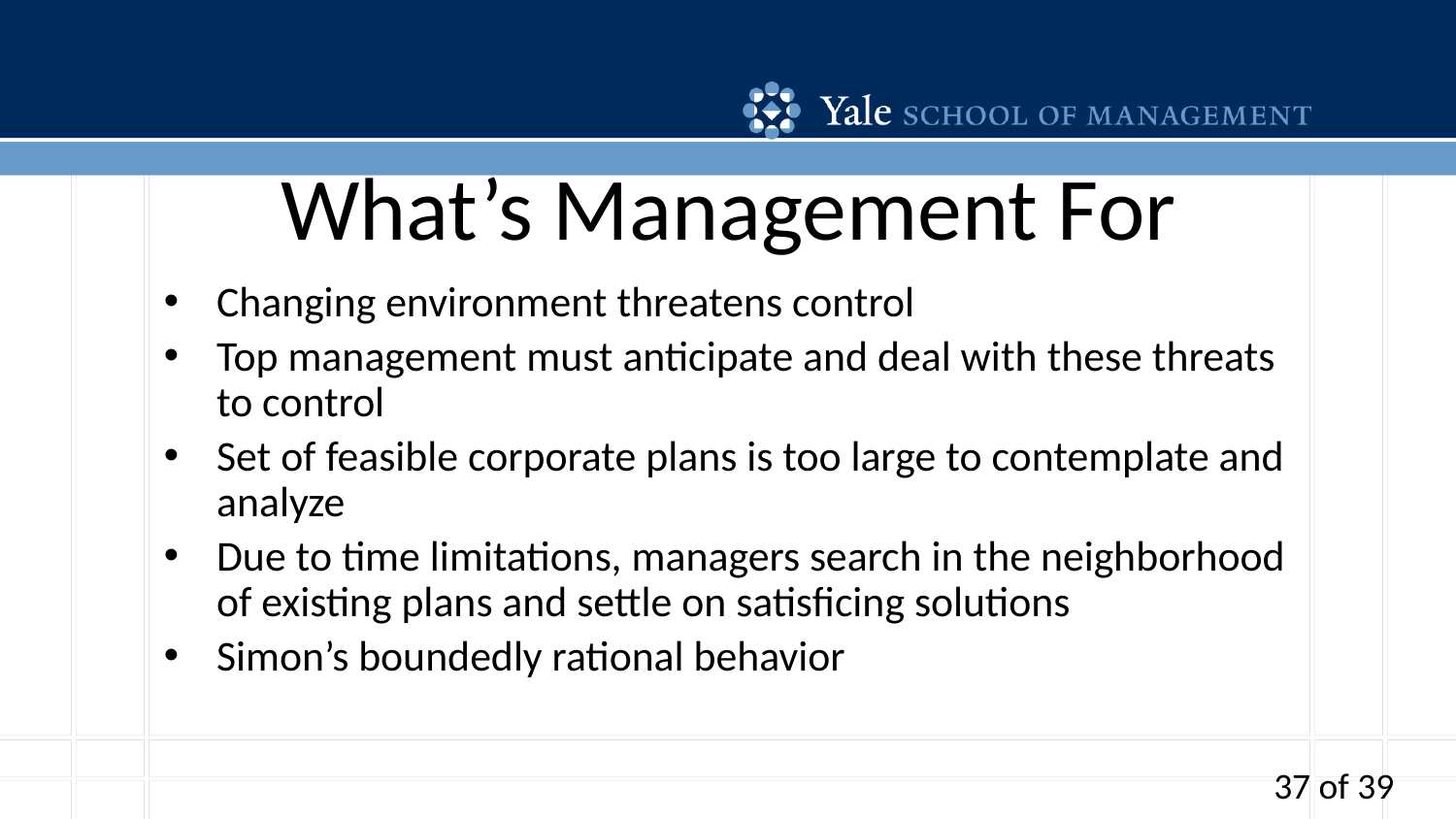

# What’s Management For
Changing environment threatens control
Top management must anticipate and deal with these threats to control
Set of feasible corporate plans is too large to contemplate and analyze
Due to time limitations, managers search in the neighborhood of existing plans and settle on satisficing solutions
Simon’s boundedly rational behavior
37 of 39